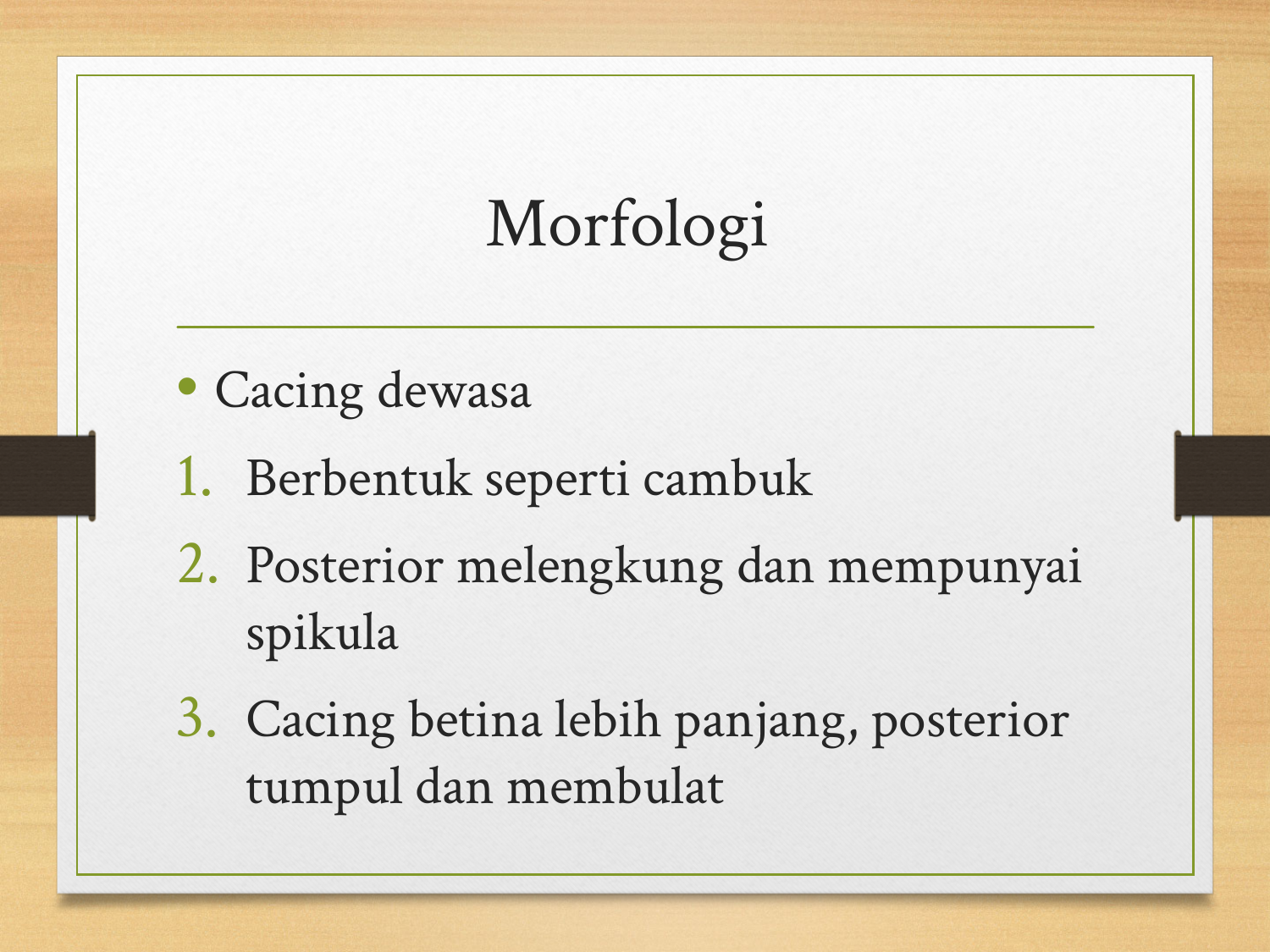

# Morfologi
Cacing dewasa
Berbentuk seperti cambuk
Posterior melengkung dan mempunyai spikula
Cacing betina lebih panjang, posterior tumpul dan membulat